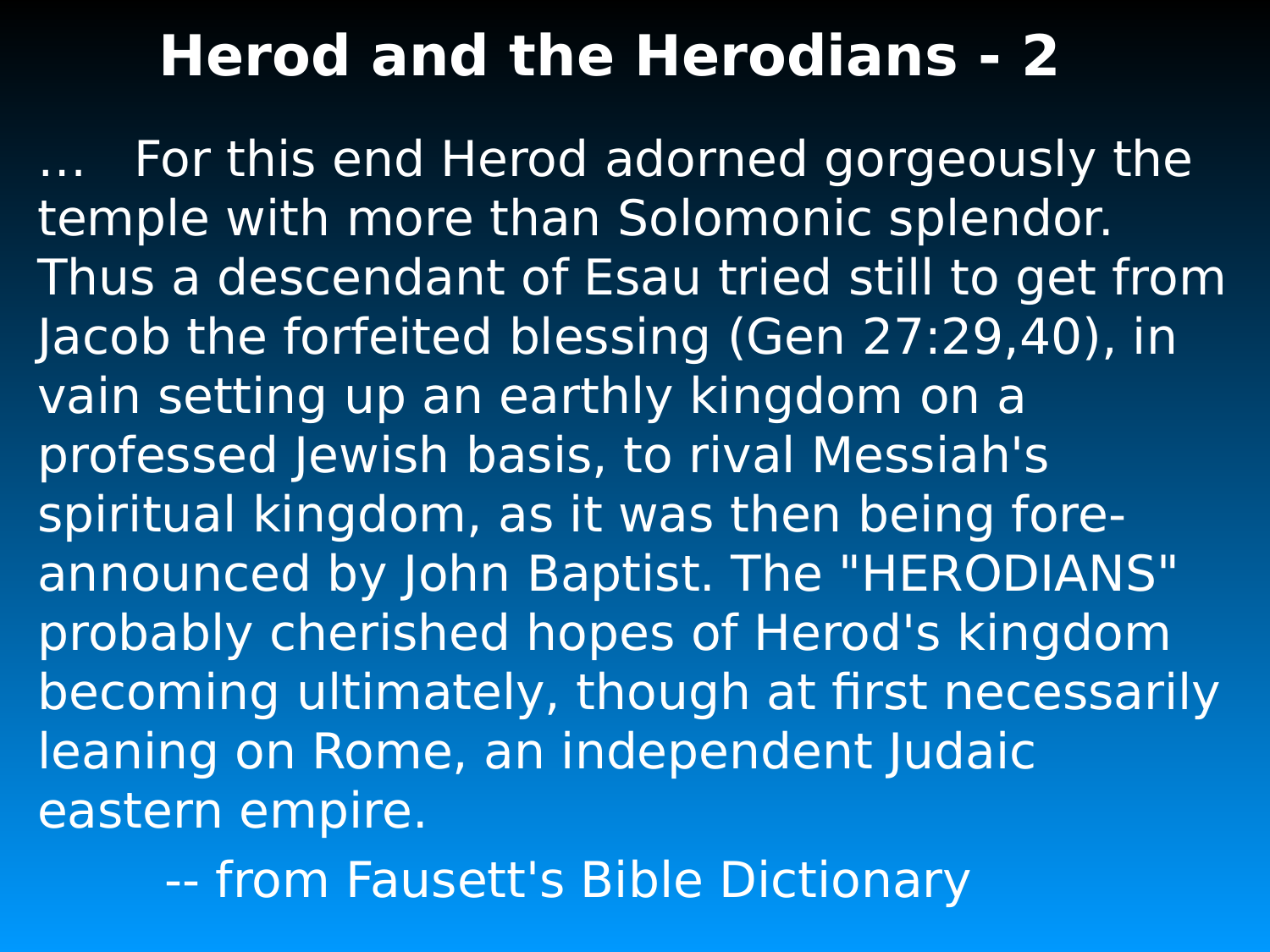

# Herod and the Herodians - 2
…   For this end Herod adorned gorgeously the temple with more than Solomonic splendor. Thus a descendant of Esau tried still to get from Jacob the forfeited blessing (Gen 27:29,40), in vain setting up an earthly kingdom on a professed Jewish basis, to rival Messiah's spiritual kingdom, as it was then being fore-announced by John Baptist. The "HERODIANS" probably cherished hopes of Herod's kingdom becoming ultimately, though at first necessarily leaning on Rome, an independent Judaic eastern empire.
	-- from Fausett's Bible Dictionary